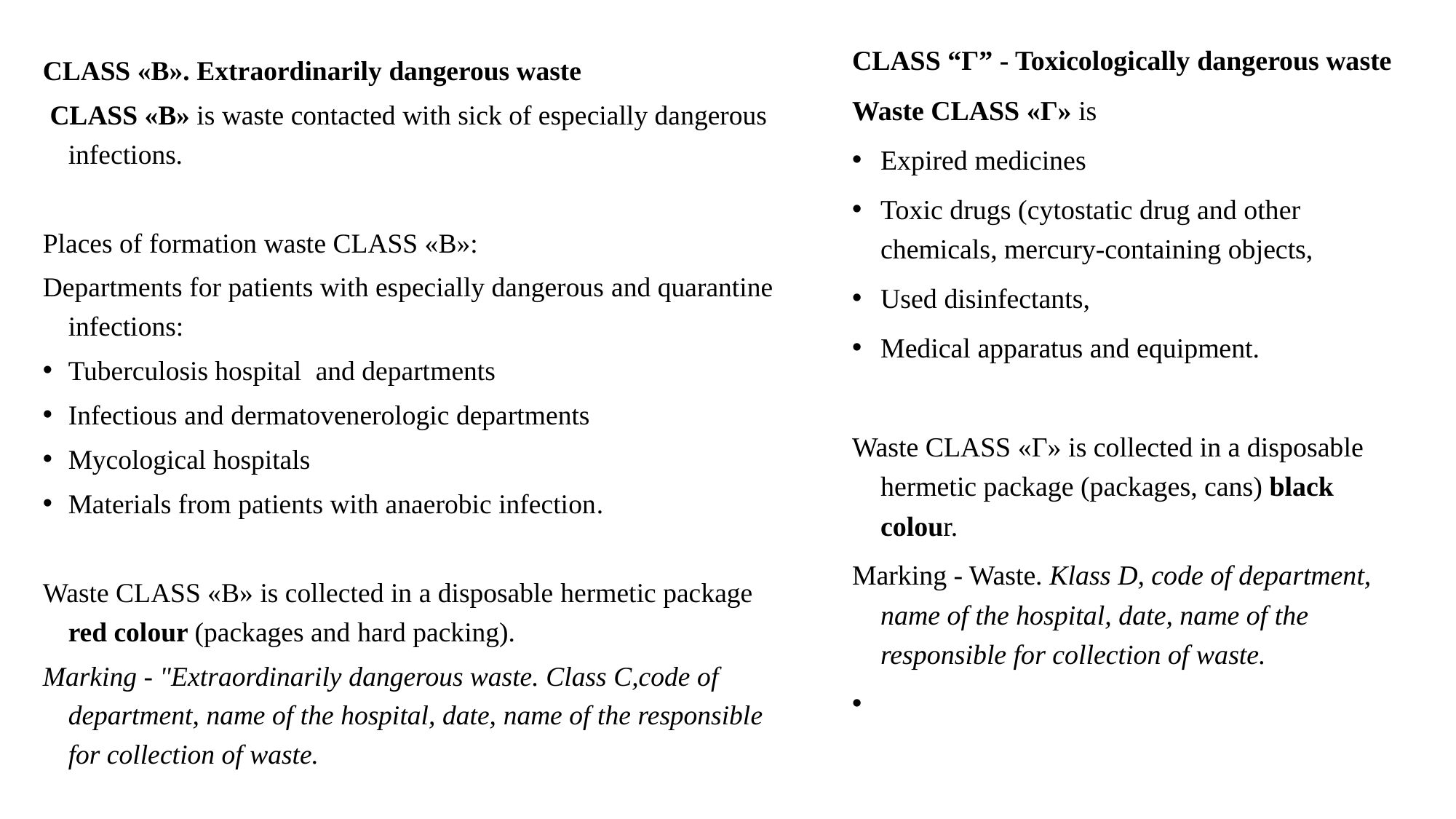

CLASS «В». Extraordinarily dangerous waste
 CLASS «В» is waste contacted with sick of especially dangerous infections.

Places of formation waste CLASS «В»:
Departments for patients with especially dangerous and quarantine infections:
Tuberculosis hospital  and departments
Infectious and dermatovenerologic departments
Mycological hospitals
Materials from patients with anaerobic infection.

Waste CLASS «В» is collected in a disposable hermetic package red colour (packages and hard packing).
Marking - "Extraordinarily dangerous waste. Class C,code of department, name of the hospital, date, name of the responsible for collection of waste.

CLASS “Г” - Toxicologically dangerous waste
Waste CLASS «Г» is
Expired medicines
Toxic drugs (cytostatic drug and other chemicals, mercury-containing objects,
Used disinfectants,
Medical apparatus and equipment.

Waste CLASS «Г» is collected in a disposable hermetic package (packages, cans) black colour.
Marking - Waste. Klass D, code of department, name of the hospital, date, name of the responsible for collection of waste.